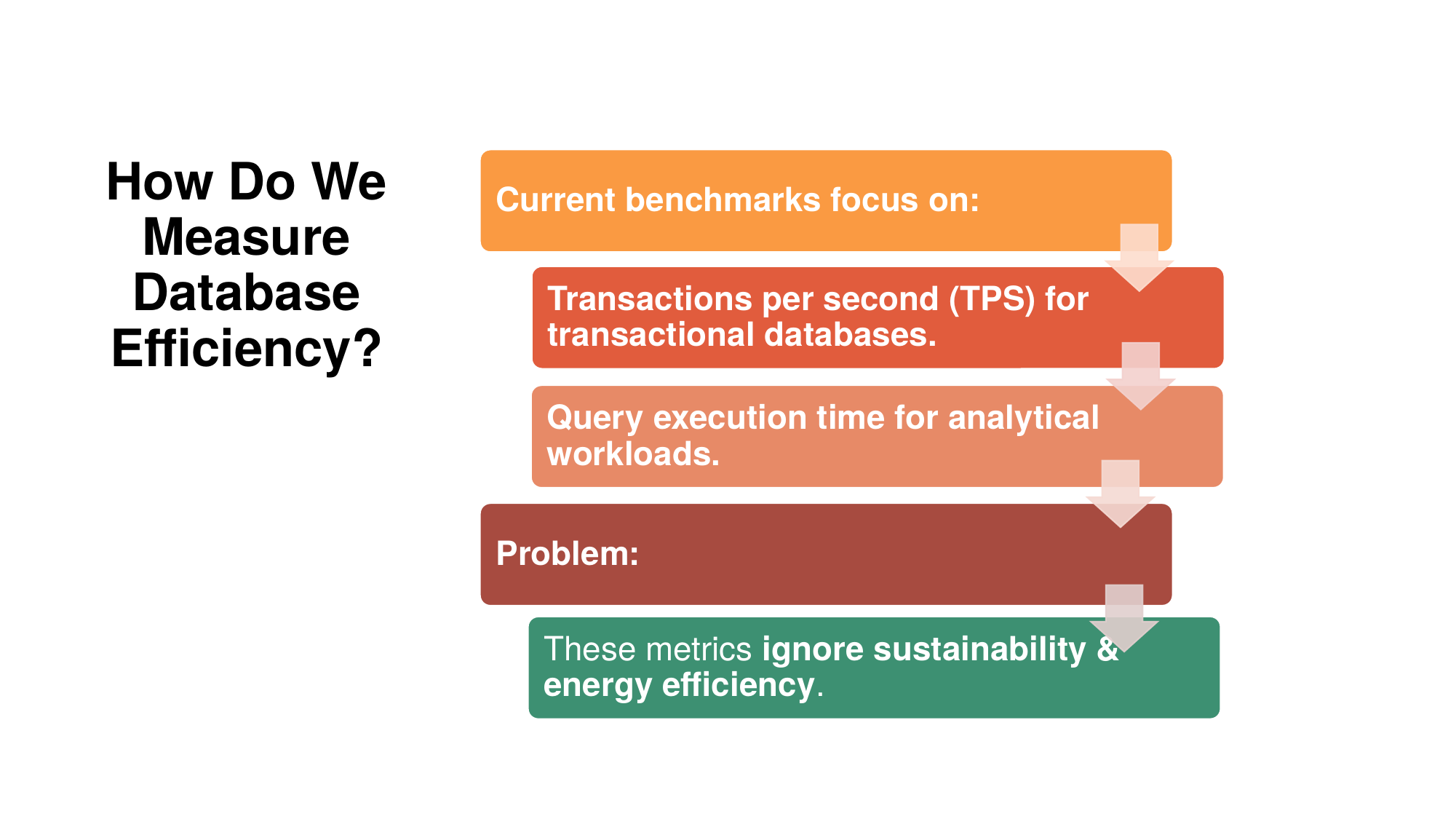

# How Do We Measure Database Efficiency?
Current benchmarks focus on:
Transactions per second (TPS) for transactional databases.
Query execution time for analytical workloads.
Problem:
These metrics ignore sustainability & energy efficiency.